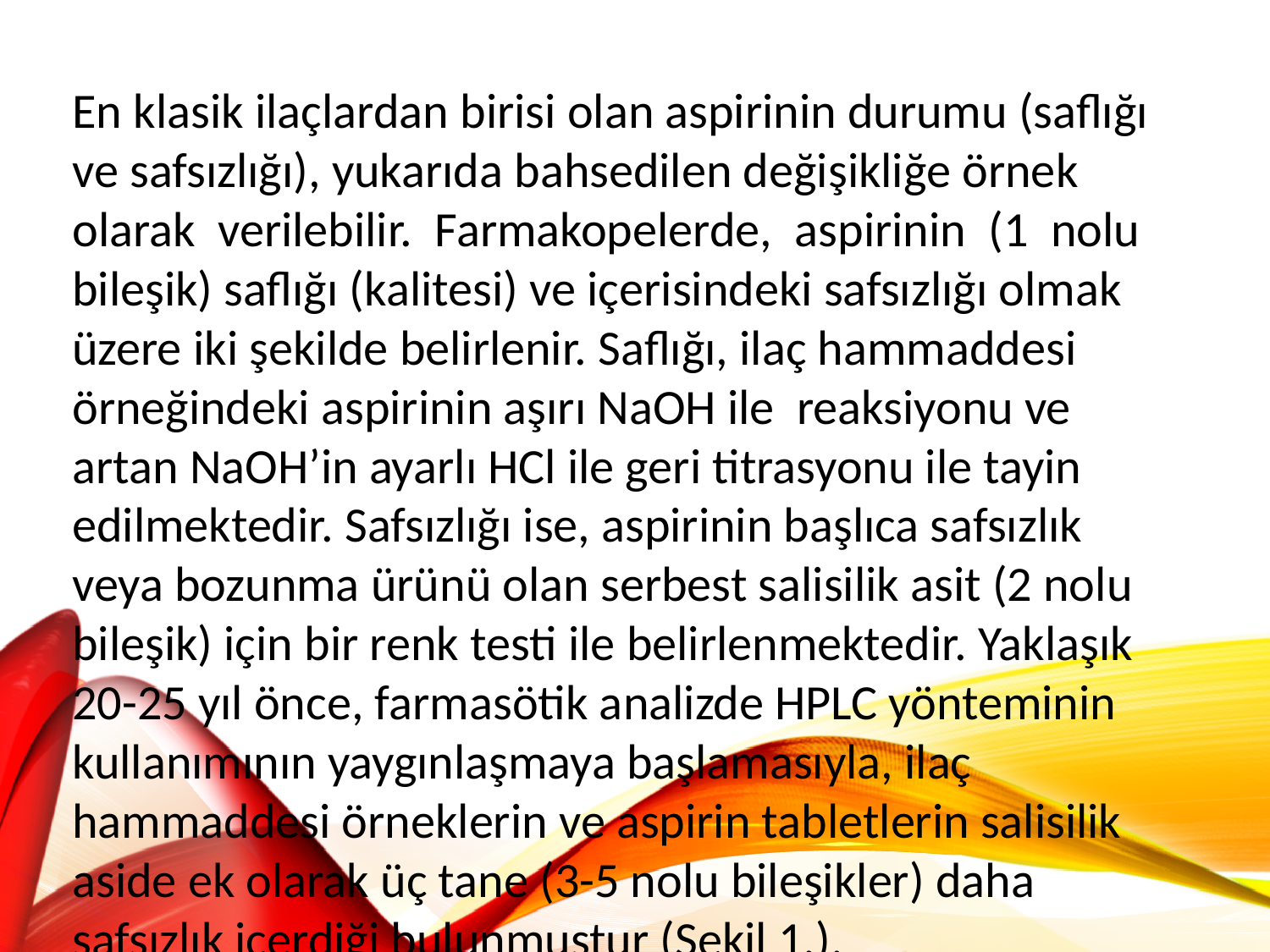

En klasik ilaçlardan birisi olan aspirinin durumu (saflığı ve safsızlığı), yukarıda bahsedilen değişikliğe örnek  olarak  verilebilir.  Farmakopelerde,  aspirinin  (1  nolu bileşik) saflığı (kalitesi) ve içerisindeki safsızlığı olmak üzere iki şekilde belirlenir. Saflığı, ilaç hammaddesi örneğindeki aspirinin aşırı NaOH ile  reaksiyonu ve  artan NaOH’in ayarlı HCl ile geri titrasyonu ile tayin edilmektedir. Safsızlığı ise, aspirinin başlıca safsızlık veya bozunma ürünü olan serbest salisilik asit (2 nolu bileşik) için bir renk testi ile belirlenmektedir. Yaklaşık 20-25 yıl önce, farmasötik analizde HPLC yönteminin kullanımının yaygınlaşmaya başlamasıyla, ilaç hammaddesi örneklerin ve aspirin tabletlerin salisilik aside ek olarak üç tane (3-5 nolu bileşikler) daha safsızlık içerdiği bulunmuştur (Şekil 1.).